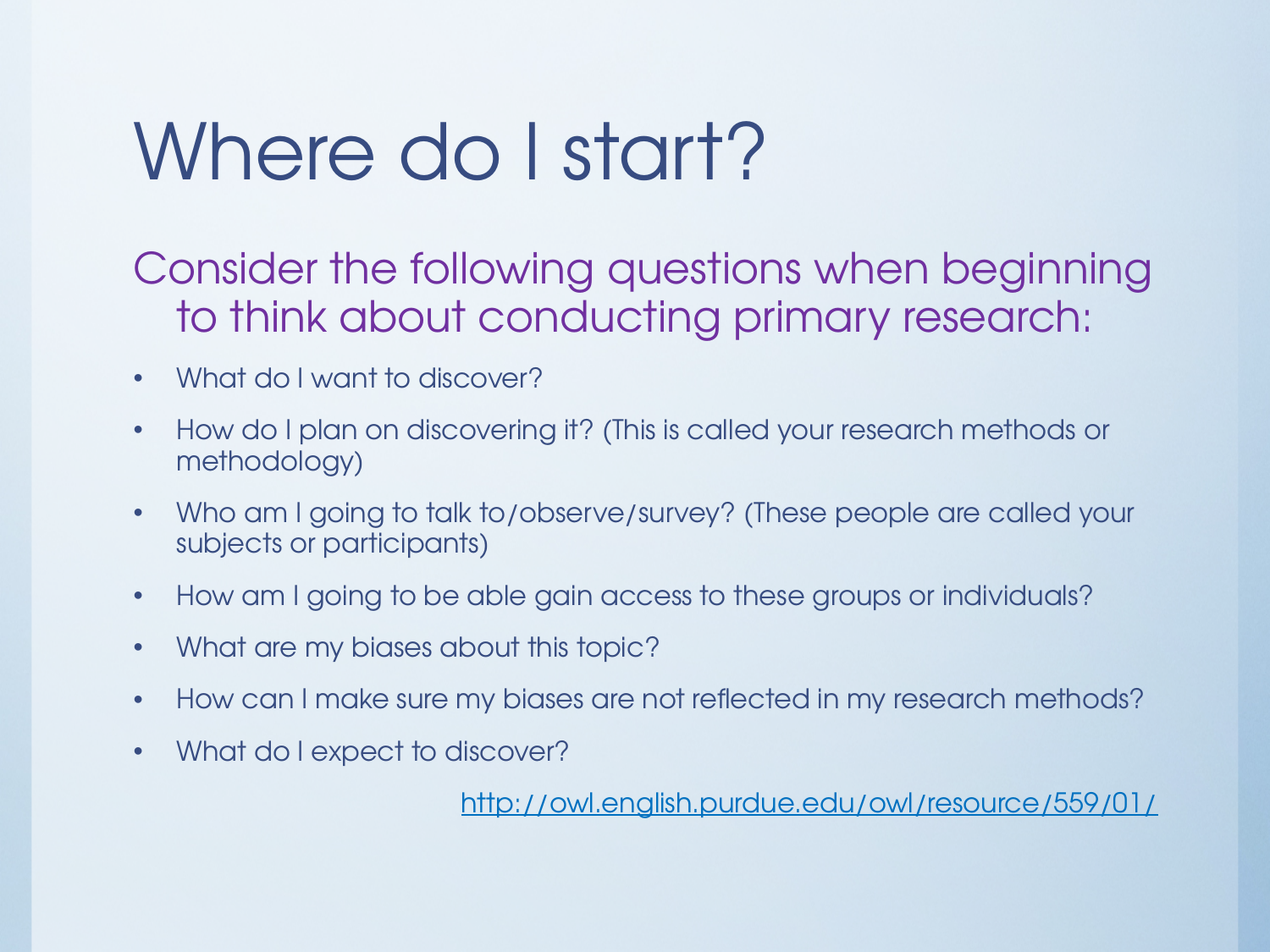

# Where do I start?
Consider the following questions when beginning to think about conducting primary research:
What do I want to discover?
How do I plan on discovering it? (This is called your research methods or methodology)
Who am I going to talk to/observe/survey? (These people are called your subjects or participants)
How am I going to be able gain access to these groups or individuals?
What are my biases about this topic?
How can I make sure my biases are not reflected in my research methods?
What do I expect to discover?
http://owl.english.purdue.edu/owl/resource/559/01/